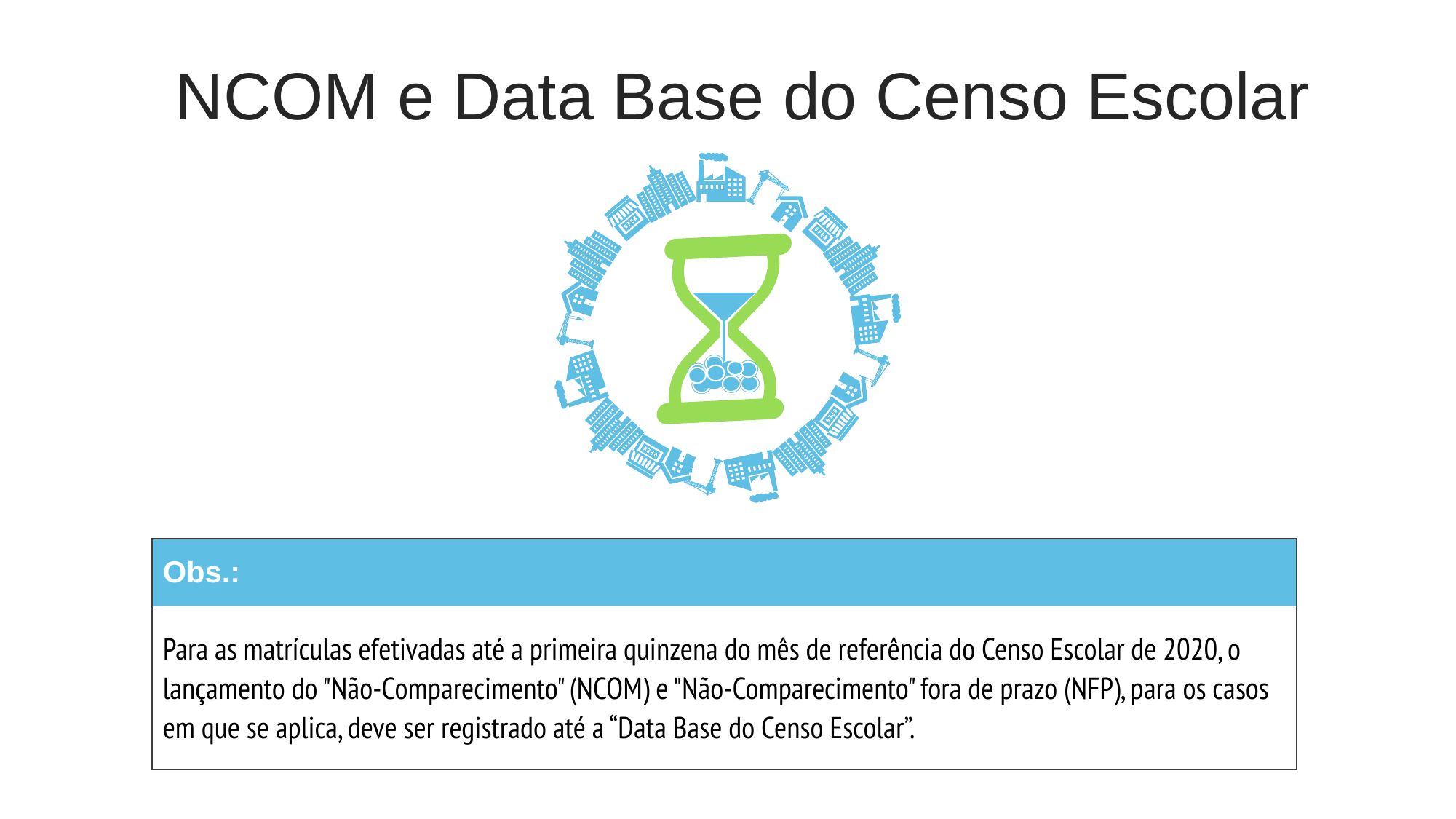

NCOM e Data Base do Censo Escolar

| Obs.: |
| --- |
| Para as matrículas efetivadas até a primeira quinzena do mês de referência do Censo Escolar de 2020, o lançamento do "Não-Comparecimento" (NCOM) e "Não-Comparecimento" fora de prazo (NFP), para os casos em que se aplica, deve ser registrado até a “Data Base do Censo Escolar”. |